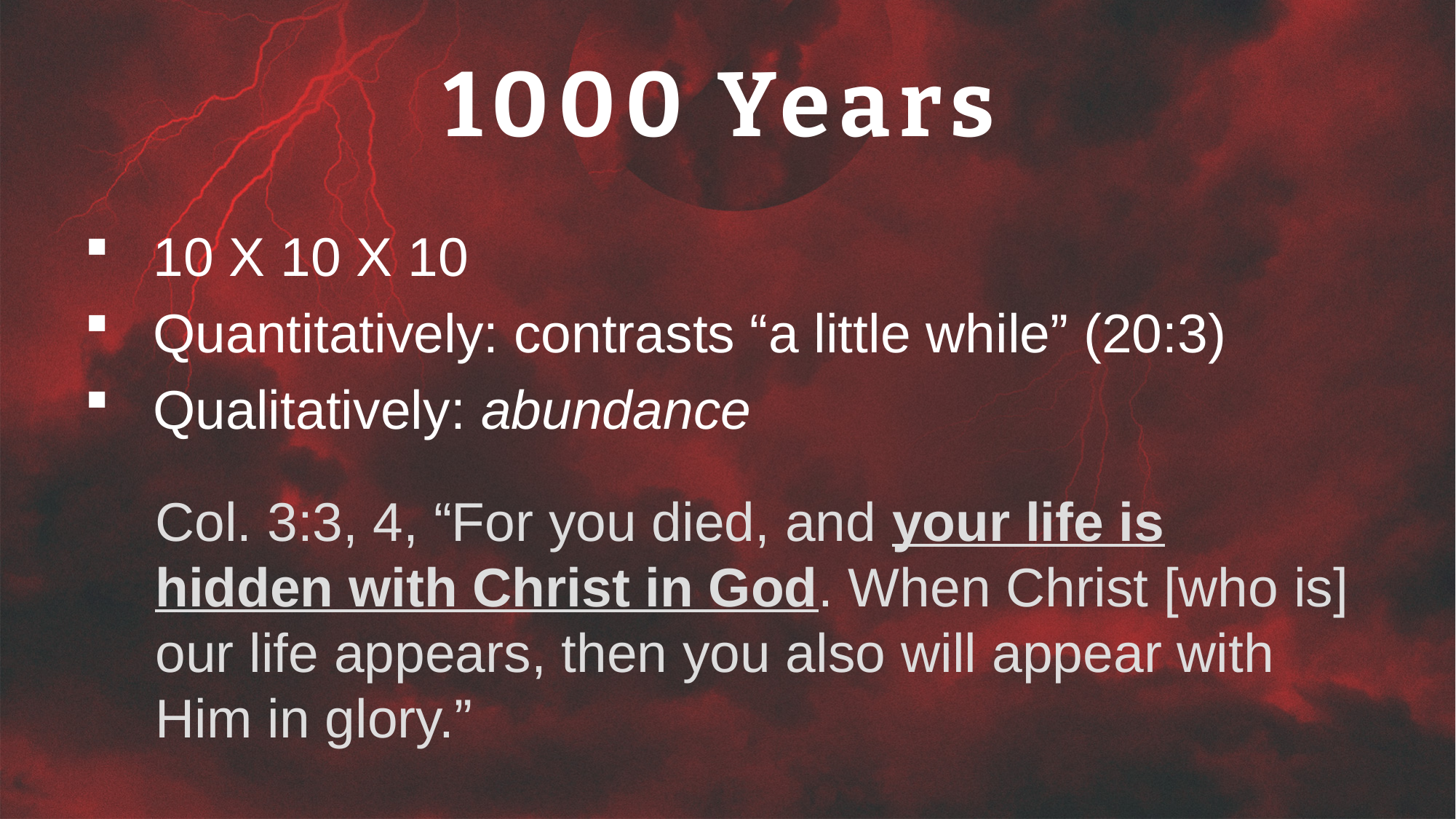

# 1000 Years
10 X 10 X 10
Quantitatively: contrasts “a little while” (20:3)
Qualitatively: abundance
Col. 3:3, 4, “For you died, and your life is hidden with Christ in God. When Christ [who is] our life appears, then you also will appear with Him in glory.”